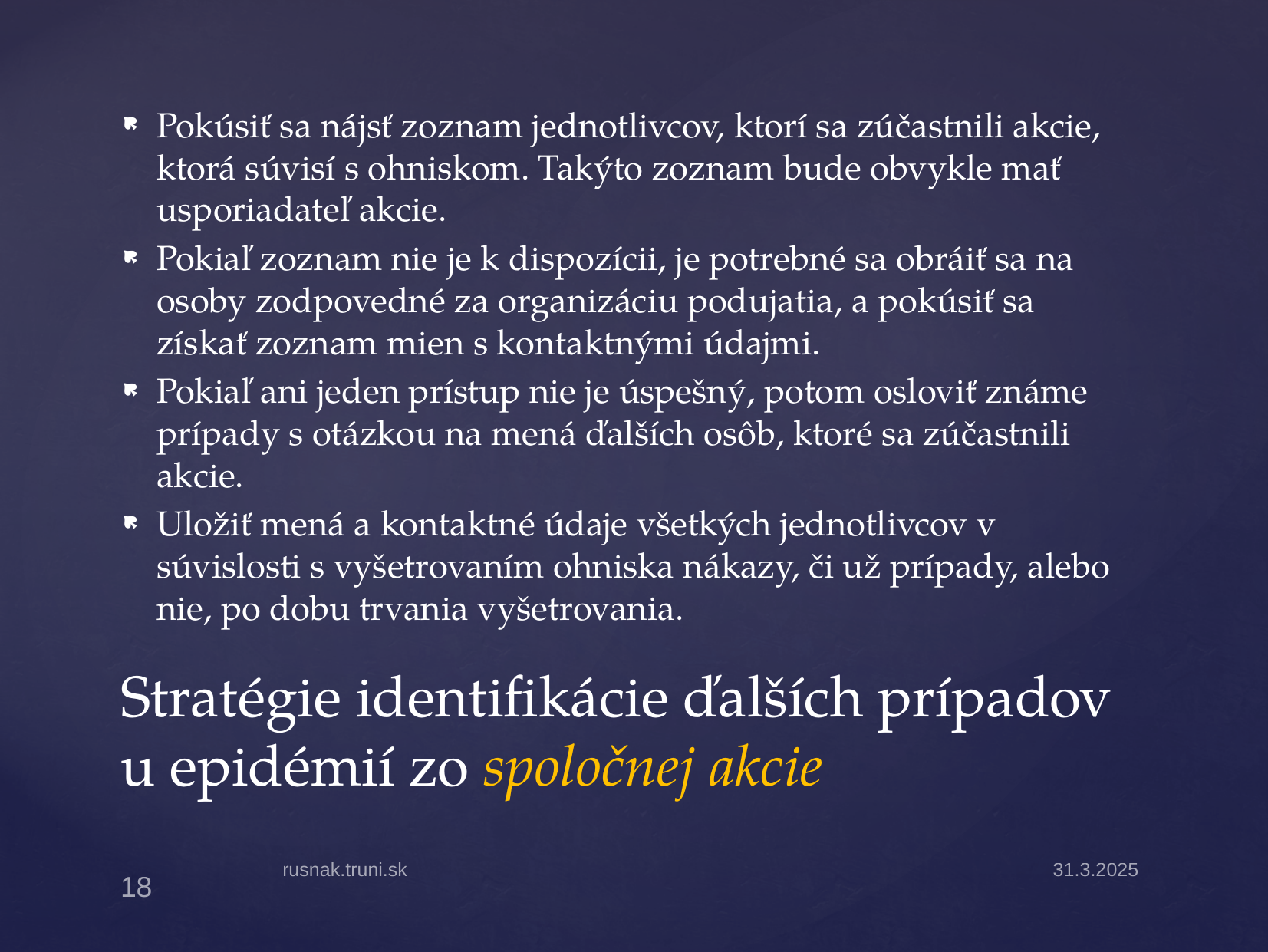

Pokúsiť sa nájsť zoznam jednotlivcov, ktorí sa zúčastnili akcie, ktorá súvisí s ohniskom. Takýto zoznam bude obvykle mať usporiadateľ akcie.
Pokiaľ zoznam nie je k dispozícii, je potrebné sa obráiť sa na osoby zodpovedné za organizáciu podujatia, a pokúsiť sa získať zoznam mien s kontaktnými údajmi.
Pokiaľ ani jeden prístup nie je úspešný, potom osloviť známe prípady s otázkou na mená ďalších osôb, ktoré sa zúčastnili akcie.
Uložiť mená a kontaktné údaje všetkých jednotlivcov v súvislosti s vyšetrovaním ohniska nákazy, či už prípady, alebo nie, po dobu trvania vyšetrovania.
# Stratégie identifikácie ďalších prípadov u epidémií zo spoločnej akcie
rusnak.truni.sk
31.3.2025
18